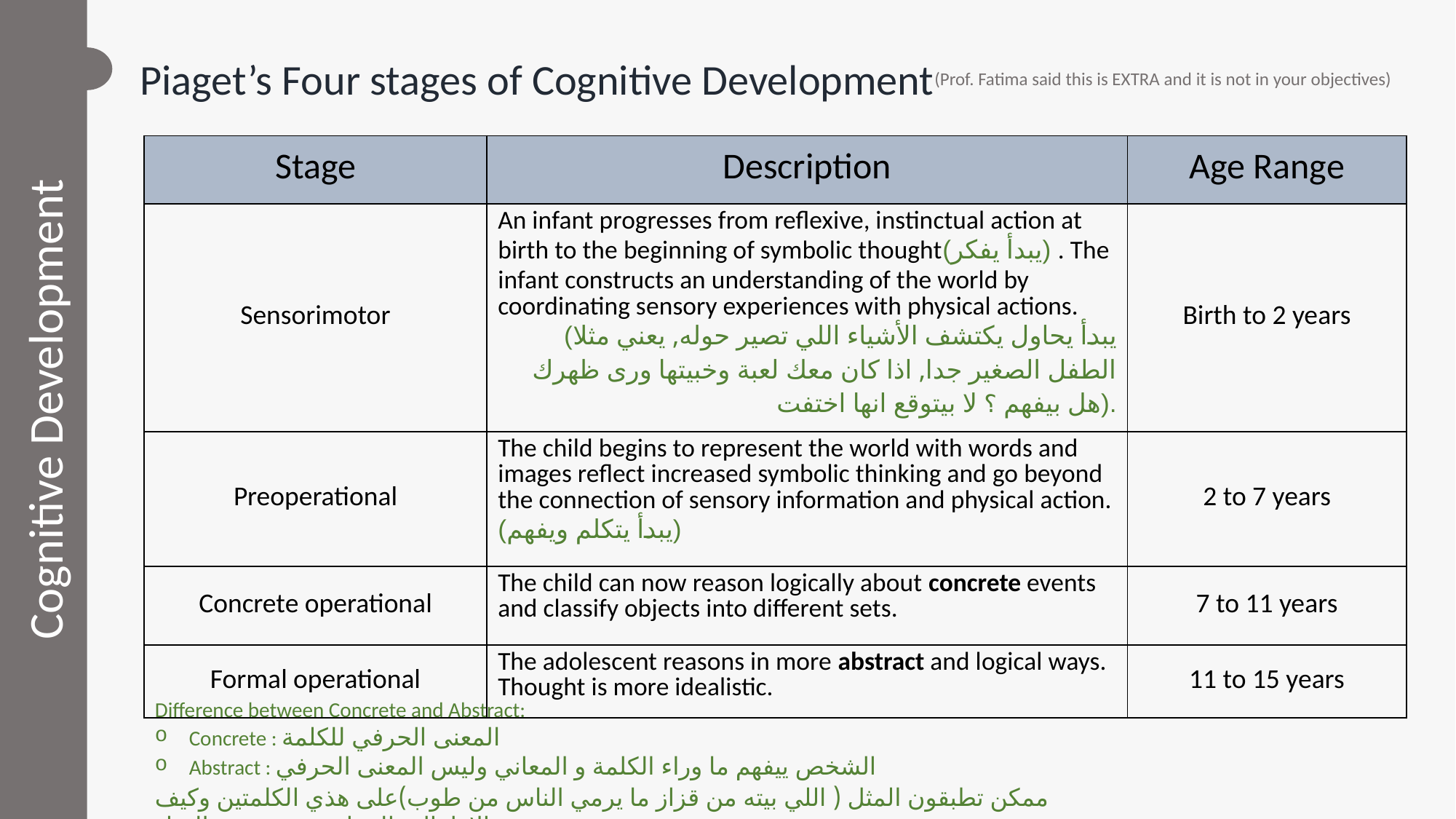

Cognitive Development

Piaget’s Four stages of Cognitive Development
(Prof. Fatima said this is EXTRA and it is not in your objectives)
| Stage | Description | Age Range |
| --- | --- | --- |
| Sensorimotor | An infant progresses from reflexive, instinctual action at birth to the beginning of symbolic thought(يبدأ يفكر) . The infant constructs an understanding of the world by coordinating sensory experiences with physical actions. (يبدأ يحاول يكتشف الأشياء اللي تصير حوله, يعني مثلا الطفل الصغير جدا, اذا كان معك لعبة وخبيتها ورى ظهرك هل بيفهم ؟ لا بيتوقع انها اختفت). | Birth to 2 years |
| Preoperational | The child begins to represent the world with words and images reflect increased symbolic thinking and go beyond the connection of sensory information and physical action. (يبدأ يتكلم ويفهم) | 2 to 7 years |
| Concrete operational | The child can now reason logically about concrete events and classify objects into different sets. | 7 to 11 years |
| Formal operational | The adolescent reasons in more abstract and logical ways. Thought is more idealistic. | 11 to 15 years |
Difference between Concrete and Abstract:
Concrete : المعنى الحرفي للكلمة
Abstract : الشخص ييفهم ما وراء الكلمة و المعاني وليس المعنى الحرفي
ممكن تطبقون المثل ( اللي بيته من قزاز ما يرمي الناس من طوب)على هذي الكلمتين وكيف الاطفال والمراهقين يفهمون المثل.